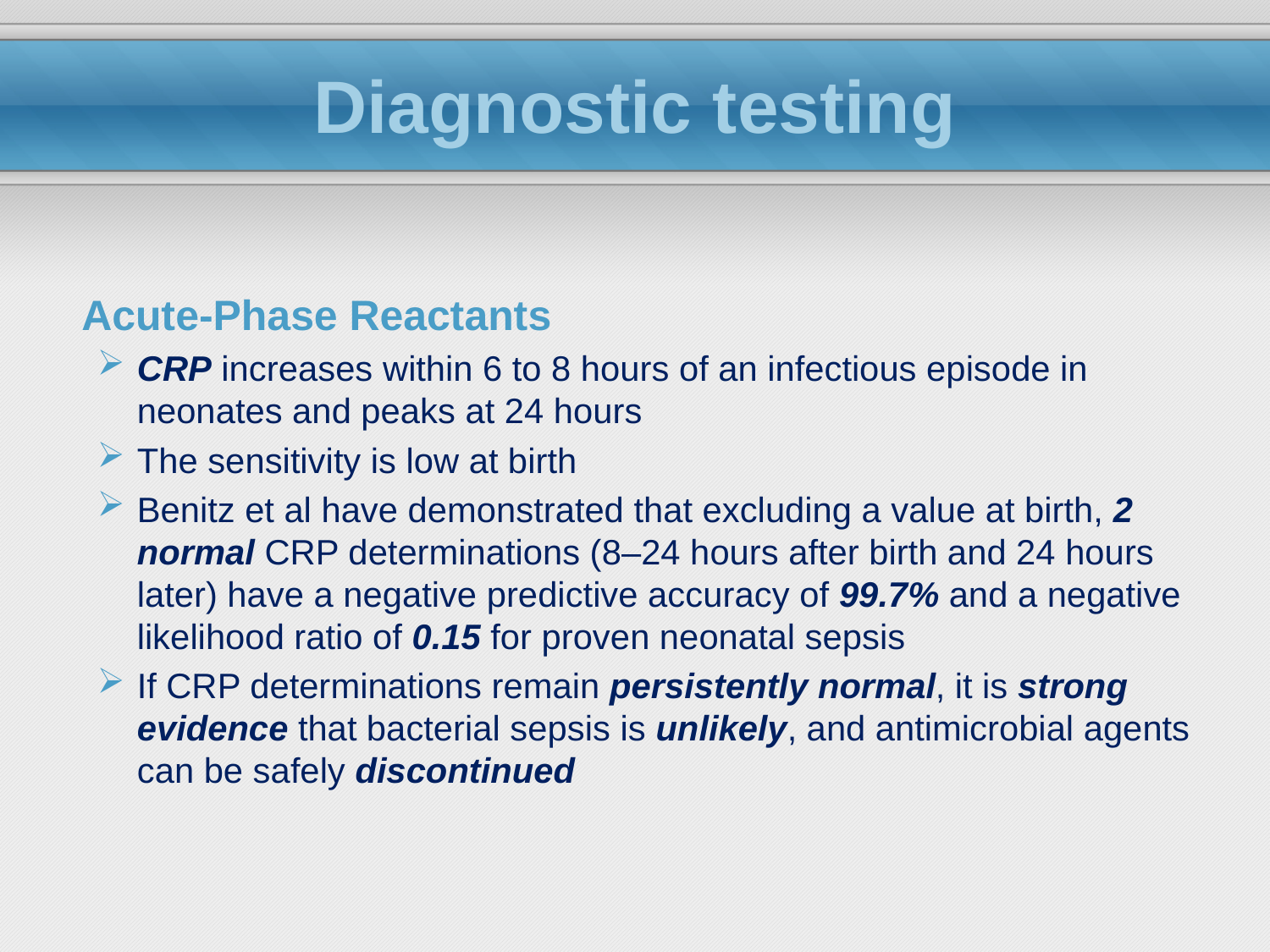

# Diagnostic testing
	Acute-Phase Reactants
CRP increases within 6 to 8 hours of an infectious episode in neonates and peaks at 24 hours
The sensitivity is low at birth
Benitz et al have demonstrated that excluding a value at birth, 2 normal CRP determinations (8–24 hours after birth and 24 hours later) have a negative predictive accuracy of 99.7% and a negative likelihood ratio of 0.15 for proven neonatal sepsis
If CRP determinations remain persistently normal, it is strong evidence that bacterial sepsis is unlikely, and antimicrobial agents can be safely discontinued